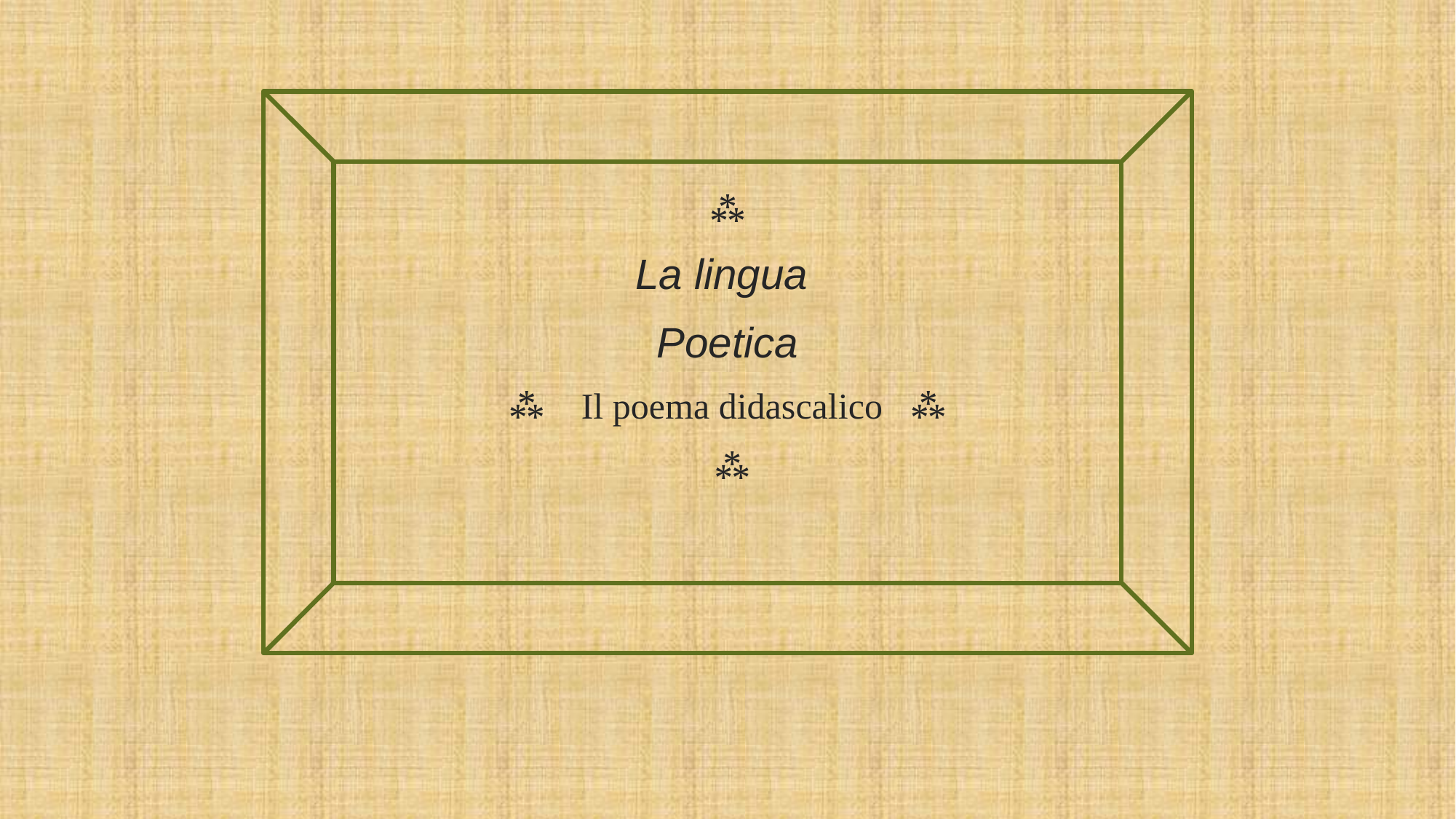

⁂
La lingua
Poetica
⁂    Il poema didascalico   ⁂
 ⁂